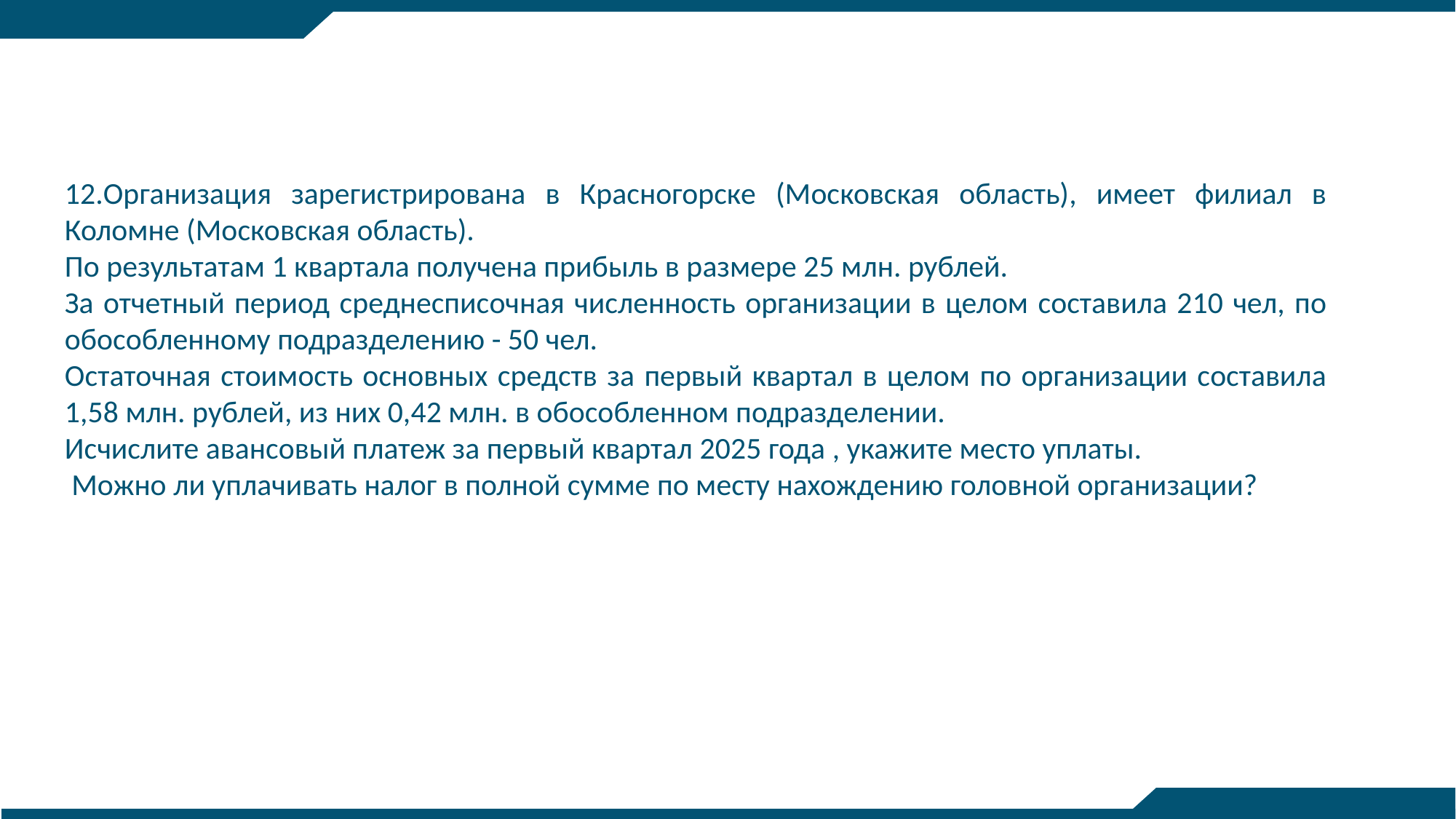

12.Организация зарегистрирована в Красногорске (Московская область), имеет филиал в Коломне (Московская область).
По результатам 1 квартала получена прибыль в размере 25 млн. рублей.
За отчетный период среднесписочная численность организации в целом составила 210 чел, по обособленному подразделению - 50 чел.
Остаточная стоимость основных средств за первый квартал в целом по организации составила 1,58 млн. рублей, из них 0,42 млн. в обособленном подразделении.
Исчислите авансовый платеж за первый квартал 2025 года , укажите место уплаты.
 Можно ли уплачивать налог в полной сумме по месту нахождению головной организации?